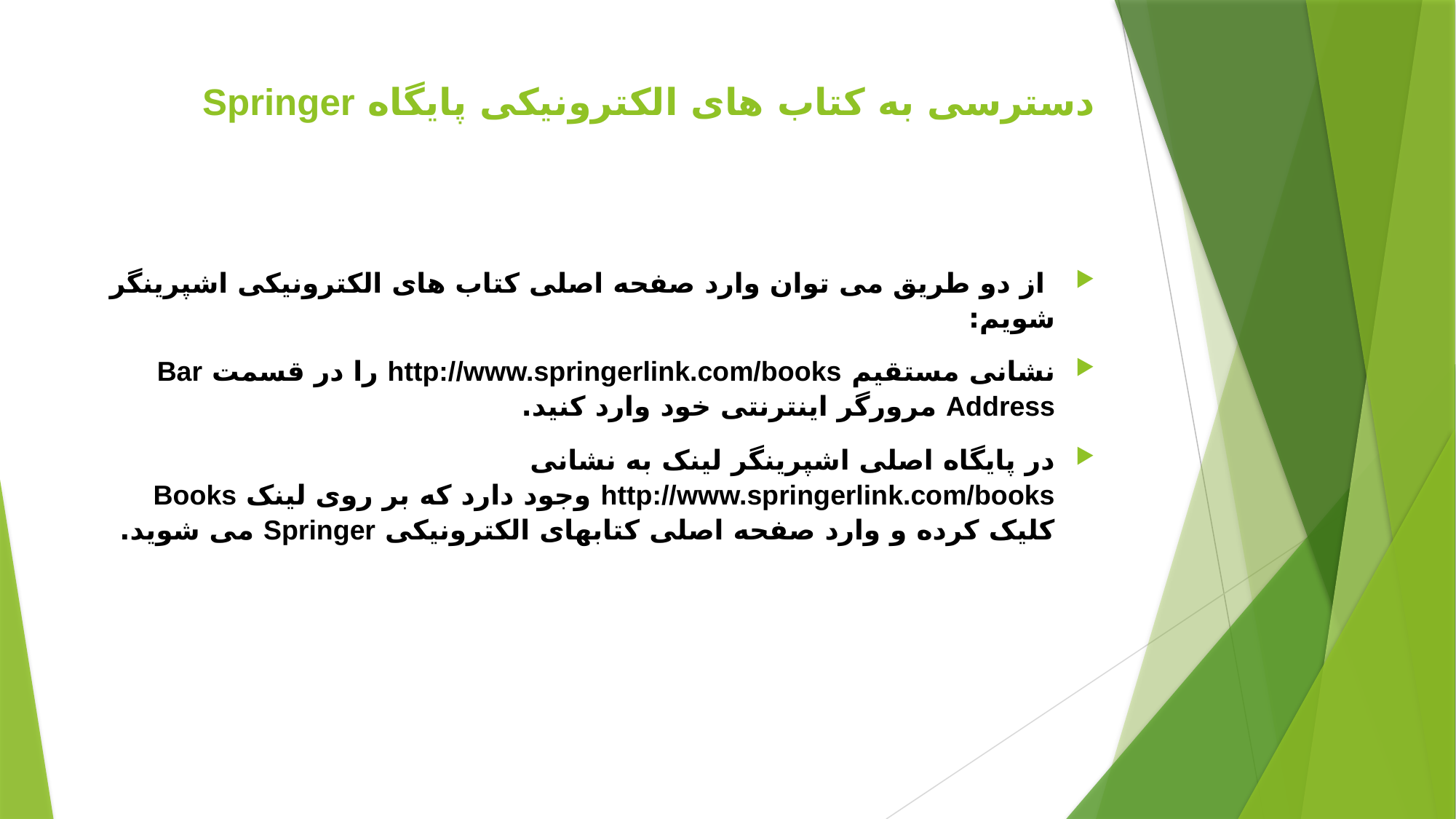

# دسترسی به کتاب های الکترونیکی پایگاه Springer
 از دو طریق می توان وارد صفحه اصلی کتاب های الکترونیکی اشپرینگر شویم:
نشانی مستقیم http://www.springerlink.com/books را در قسمت Bar Address مرورگر اینترنتی خود وارد کنید.
در پایگاه اصلی اشپرینگر لینک به نشانی http://www.springerlink.com/books وجود دارد که بر روی لینک Books کلیک کرده و وارد صفحه اصلی کتابهای الکترونیکی Springer می شوید.